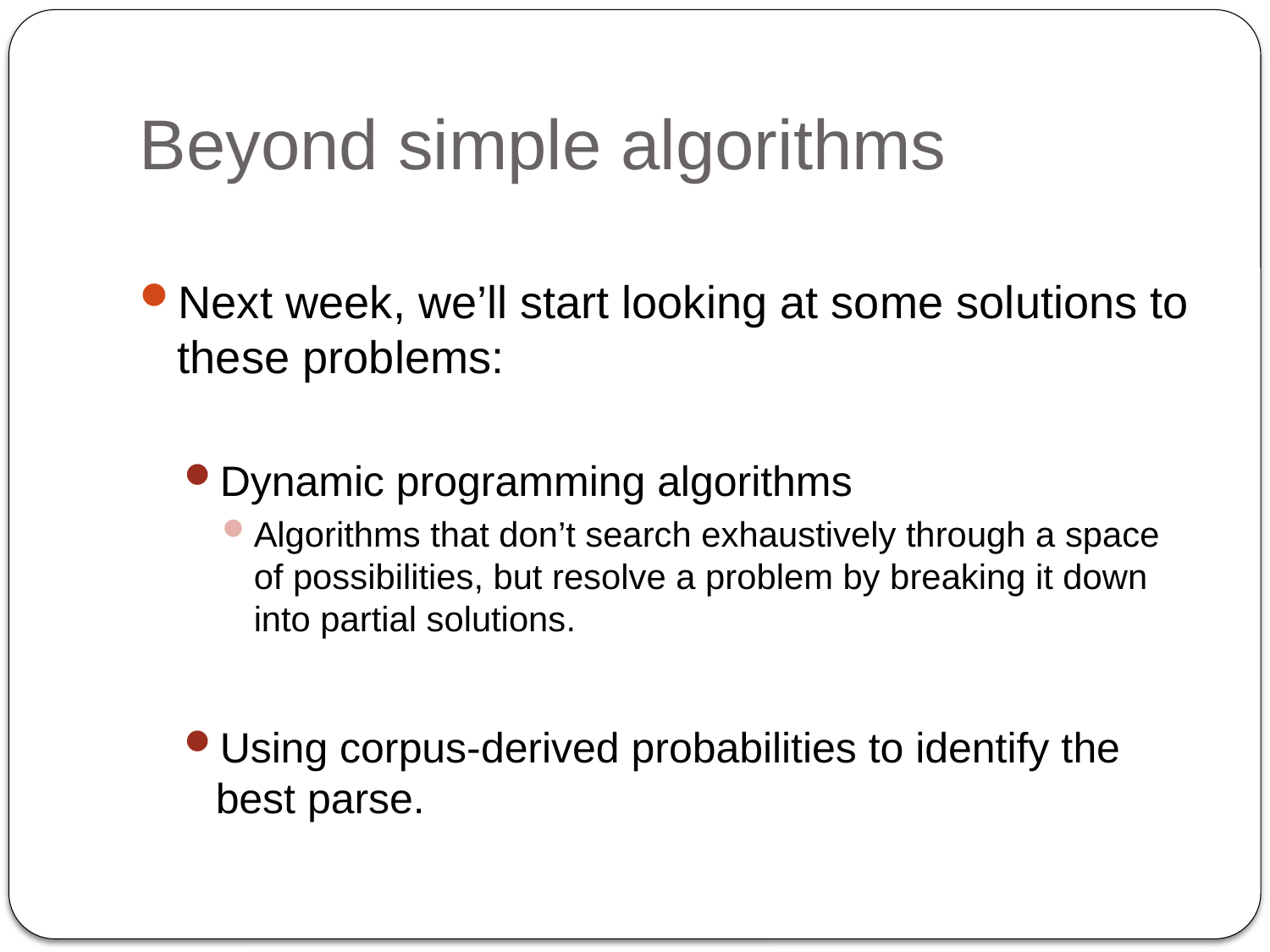

# Beyond simple algorithms

Next week, we’ll start looking at some solutions to these problems:

Dynamic programming algorithms
Algorithms that don’t search exhaustively through a space of possibilities, but resolve a problem by breaking it down into partial solutions.

Using corpus-derived probabilities to identify the best parse.